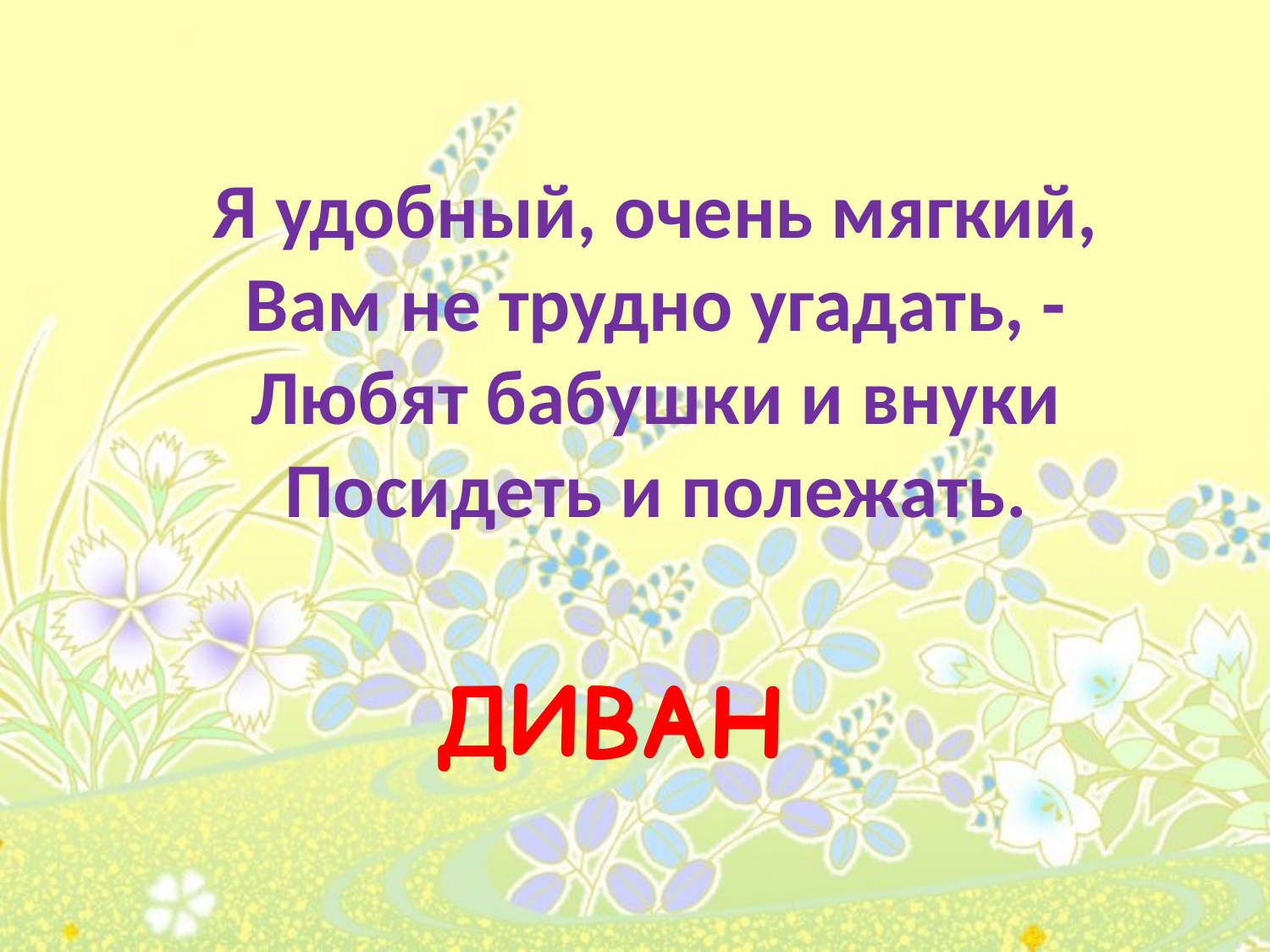

# Я удобный, очень мягкий, Вам не трудно угадать, - Любят бабушки и внуки Посидеть и полежать.
ДИВАН